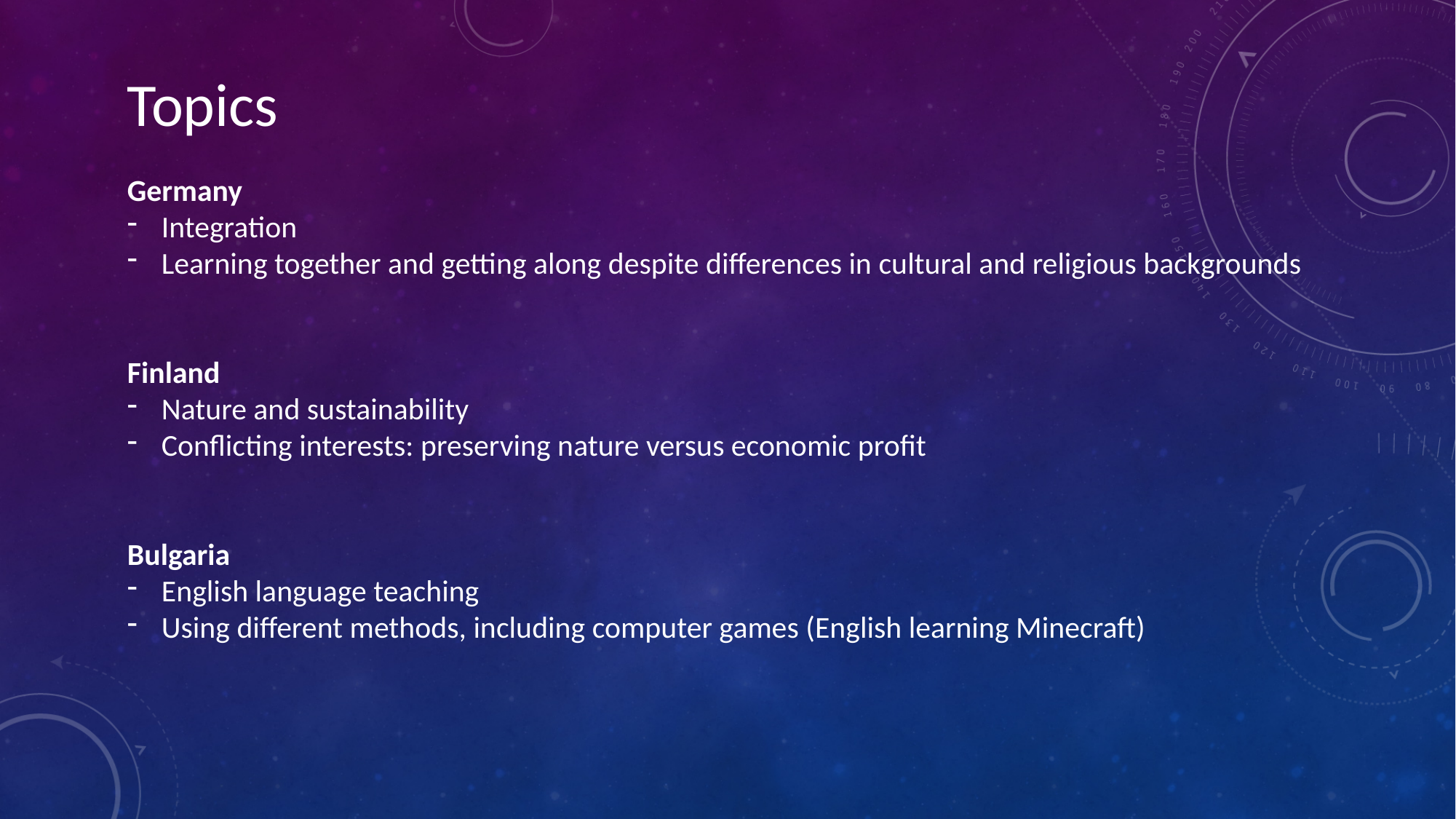

Topics

Germany
Integration
Learning together and getting along despite differences in cultural and religious backgrounds

Finland
Nature and sustainability
Conflicting interests: preserving nature versus economic profit

Bulgaria
English language teaching
Using different methods, including computer games (English learning Minecraft)